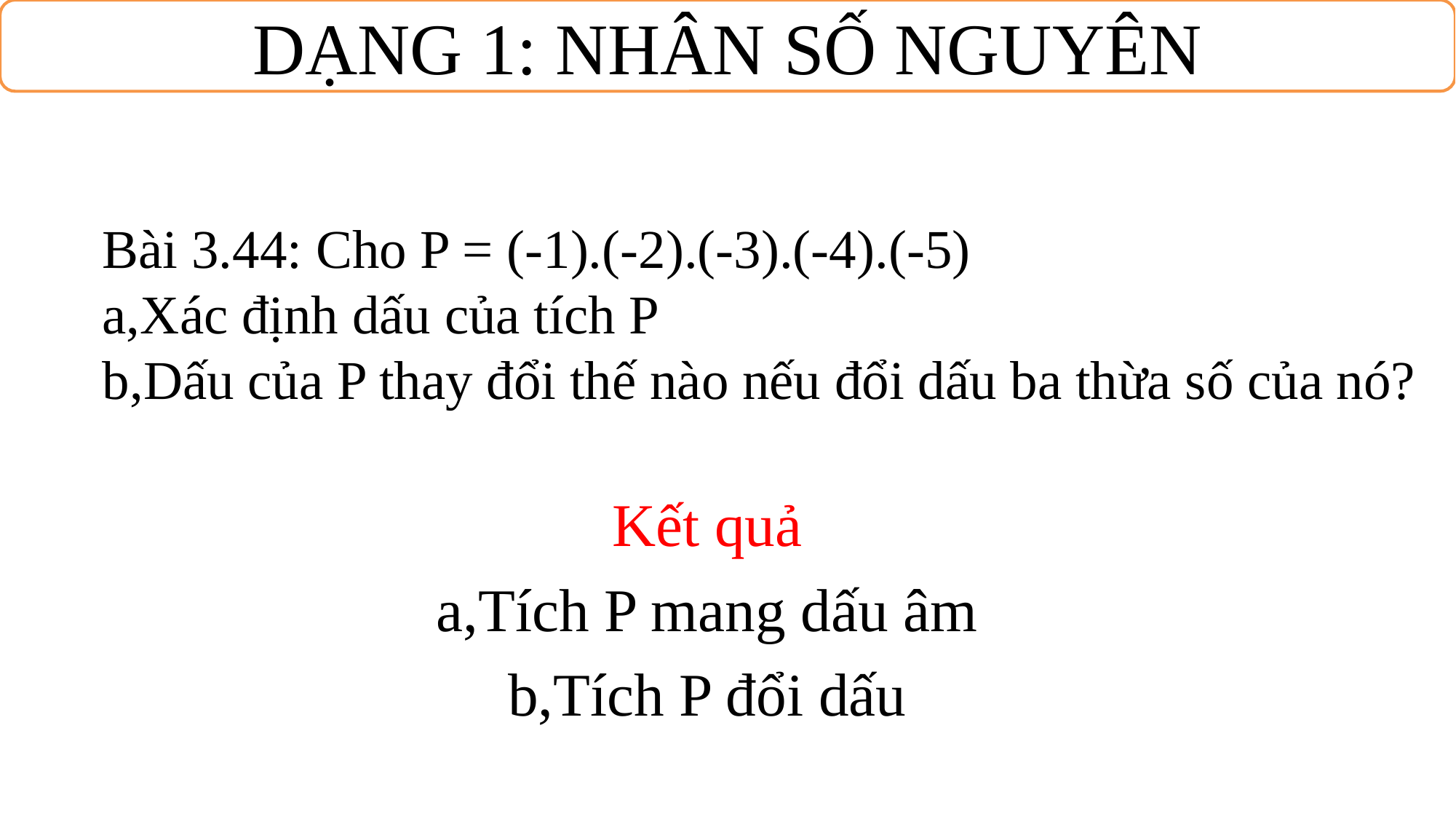

DẠNG 1: NHÂN SỐ NGUYÊN
# Bài 3.44: Cho P = (-1).(-2).(-3).(-4).(-5) a,Xác định dấu của tích P b,Dấu của P thay đổi thế nào nếu đổi dấu ba thừa số của nó?

Kết quả
a,Tích P mang dấu âm
b,Tích P đổi dấu